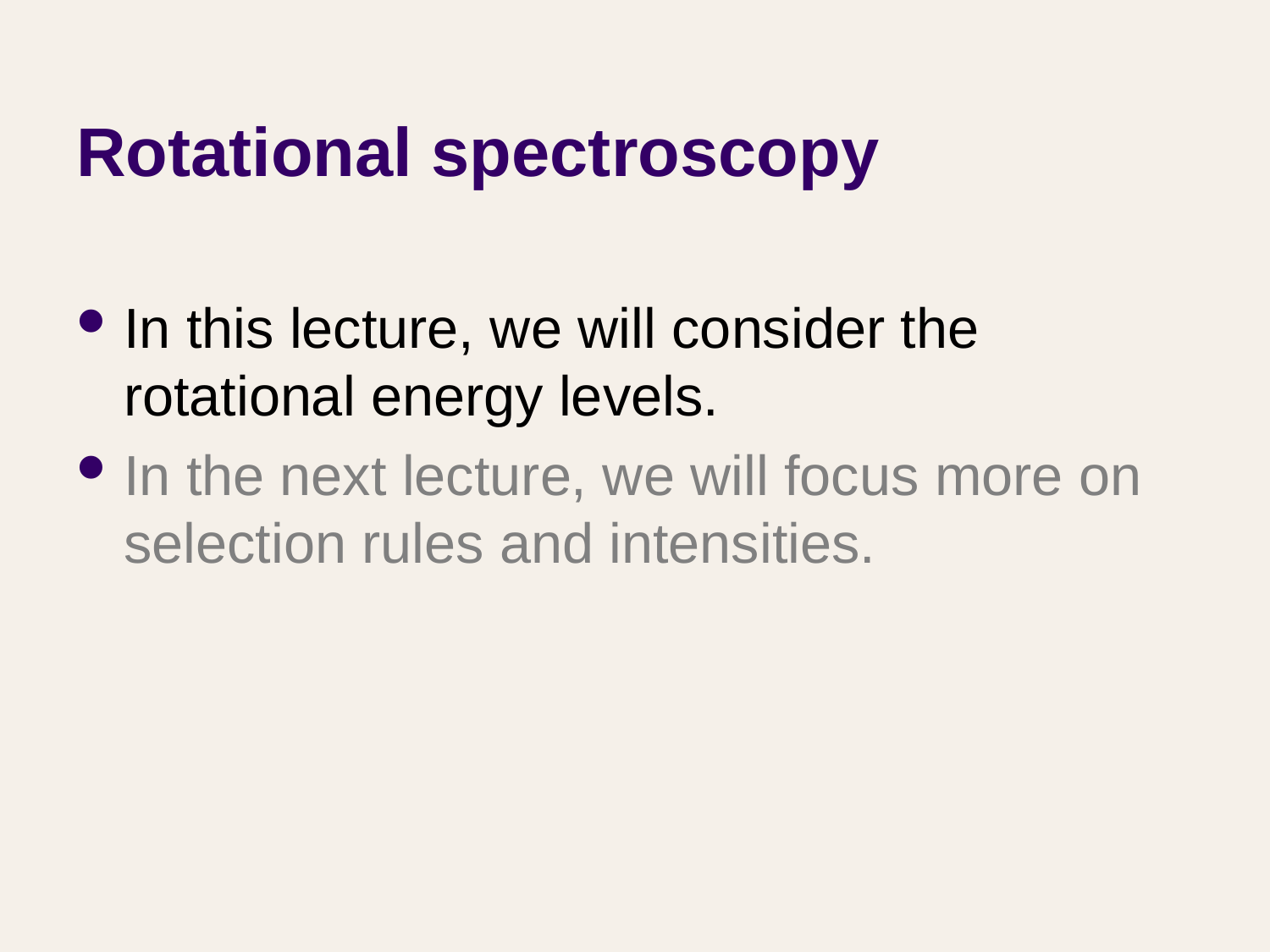

# Rotational spectroscopy
In this lecture, we will consider the rotational energy levels.
In the next lecture, we will focus more on selection rules and intensities.